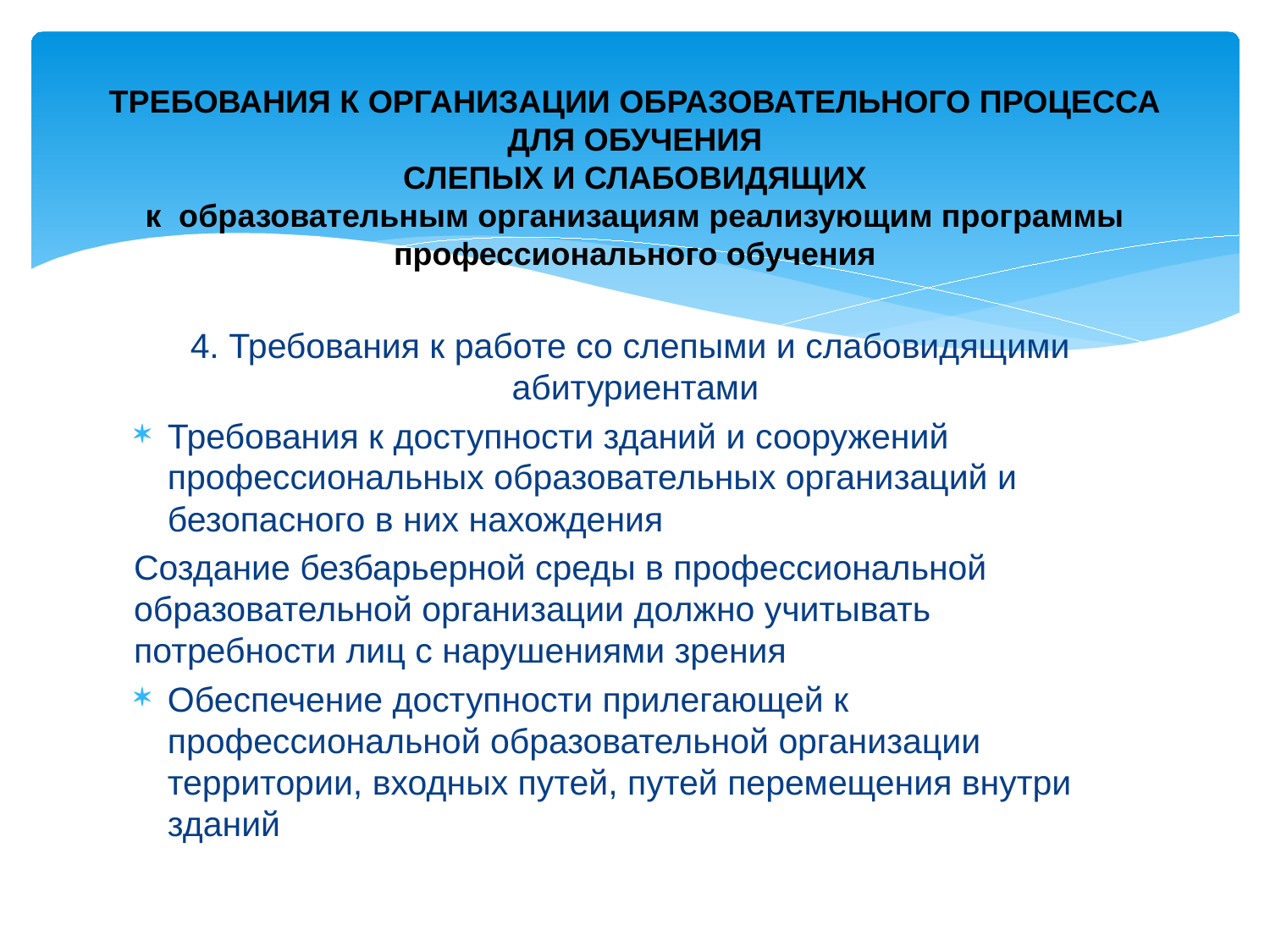

# ТРЕБОВАНИЯ К ОРГАНИЗАЦИИ ОБРАЗОВАТЕЛЬНОГО ПРОЦЕССА ДЛЯ ОБУЧЕНИЯ СЛЕПЫХ И СЛАБОВИДЯЩИХ к  образовательным организациям реализующим программы профессионального обучения
4. Требования к работе со слепыми и слабовидящими  абитуриентами
Требования к доступности зданий и сооружений профессиональных образовательных организаций и безопасного в них нахождения
Создание безбарьерной среды в профессиональной образовательной организации должно учитывать потребности лиц с нарушениями зрения
Обеспечение доступности прилегающей к профессиональной образовательной организации территории, входных путей, путей перемещения внутри зданий